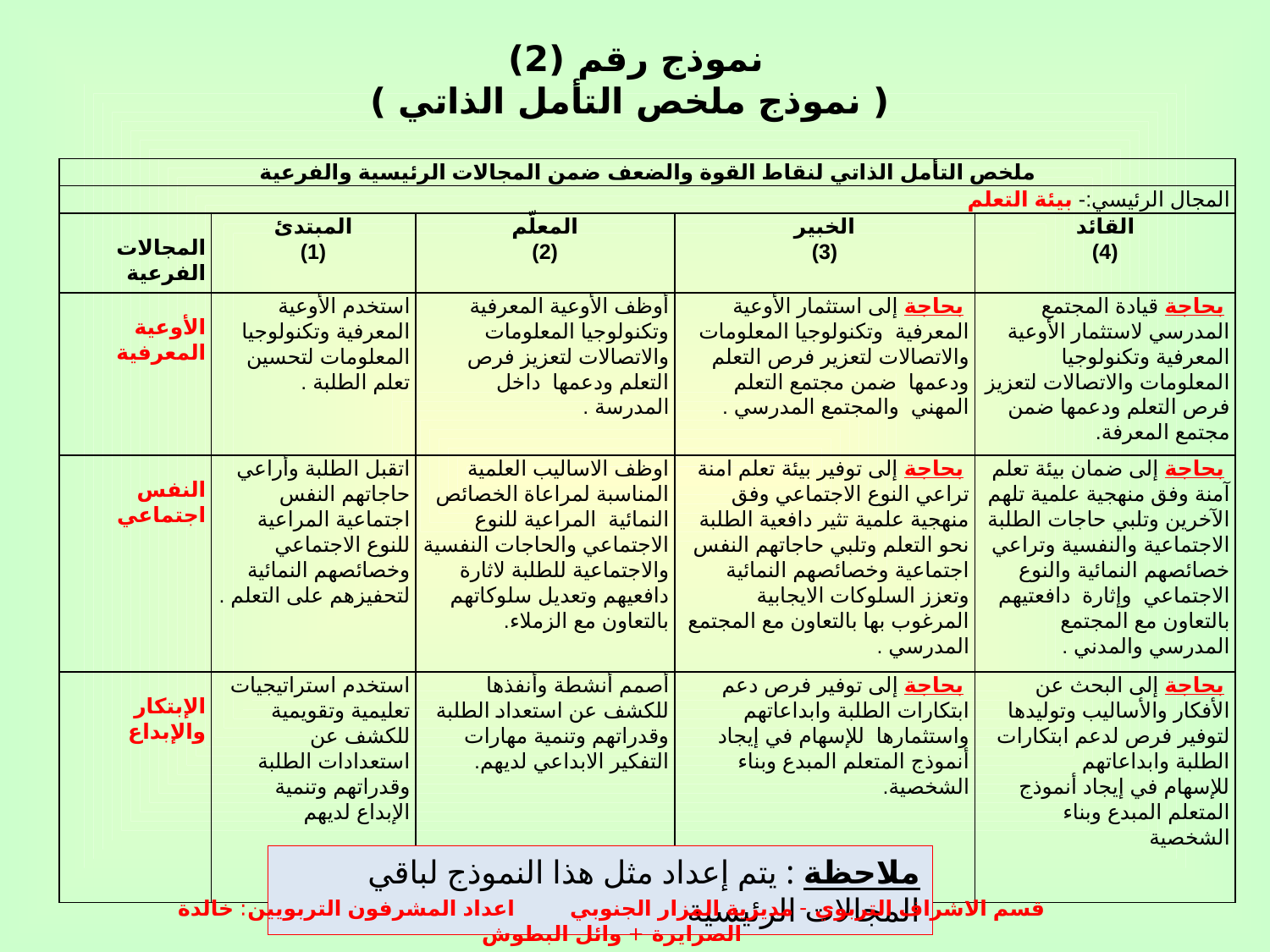

نموذج رقم (2)
( نموذج ملخص التأمل الذاتي )
| ملخص التأمل الذاتي لنقاط القوة والضعف ضمن المجالات الرئيسية والفرعية |  |  |  |  |
| --- | --- | --- | --- | --- |
| المجال الرئيسي:- بيئة التعلم |  |  |  |  |
| المجالات الفرعية | المبتدئ (1) | المعلّم (2) | الخبير (3) | القائد (4) |
| الأوعية المعرفية | استخدم الأوعية المعرفية وتكنولوجيا المعلومات لتحسين تعلم الطلبة . | أوظف الأوعية المعرفية وتكنولوجيا المعلومات والاتصالات لتعزيز فرص التعلم ودعمها داخل المدرسة . | بحاجة إلى استثمار الأوعية المعرفية وتكنولوجيا المعلومات والاتصالات لتعزير فرص التعلم ودعمها ضمن مجتمع التعلم المهني والمجتمع المدرسي . | بحاجة قيادة المجتمع المدرسي لاستثمار الأوعية المعرفية وتكنولوجيا المعلومات والاتصالات لتعزيز فرص التعلم ودعمها ضمن مجتمع المعرفة. |
| النفس اجتماعي | اتقبل الطلبة وأراعي حاجاتهم النفس اجتماعية المراعية للنوع الاجتماعي وخصائصهم النمائية لتحفيزهم على التعلم . | اوظف الاساليب العلمية المناسبة لمراعاة الخصائص النمائية المراعية للنوع الاجتماعي والحاجات النفسية والاجتماعية للطلبة لاثارة دافعيهم وتعديل سلوكاتهم بالتعاون مع الزملاء. | بحاجة إلى توفير بيئة تعلم امنة تراعي النوع الاجتماعي وفق منهجية علمية تثير دافعية الطلبة نحو التعلم وتلبي حاجاتهم النفس اجتماعية وخصائصهم النمائية وتعزز السلوكات الايجابية المرغوب بها بالتعاون مع المجتمع المدرسي . | بحاجة إلى ضمان بيئة تعلم آمنة وفق منهجية علمية تلهم الآخرين وتلبي حاجات الطلبة الاجتماعية والنفسية وتراعي خصائصهم النمائية والنوع الاجتماعي وإثارة دافعتيهم بالتعاون مع المجتمع المدرسي والمدني . |
| الإبتكار والإبداع | استخدم استراتيجيات تعليمية وتقويمية للكشف عن استعدادات الطلبة وقدراتهم وتنمية الإبداع لديهم | أصمم أنشطة وأنفذها للكشف عن استعداد الطلبة وقدراتهم وتنمية مهارات التفكير الابداعي لديهم. | بحاجة إلى توفير فرص دعم ابتكارات الطلبة وابداعاتهم واستثمارها للإسهام في إيجاد أنموذج المتعلم المبدع وبناء الشخصية. | بحاجة إلى البحث عن الأفكار والأساليب وتوليدها لتوفير فرص لدعم ابتكارات الطلبة وابداعاتهم للإسهام في إيجاد أنموذج المتعلم المبدع وبناء الشخصية |
ملاحظة : يتم إعداد مثل هذا النموذج لباقي المجالات الرئيسية
قسم الاشراف التربوي - مديرية المزار الجنوبي         اعداد المشرفون التربويين: خالدة الصرايرة + وائل البطوش